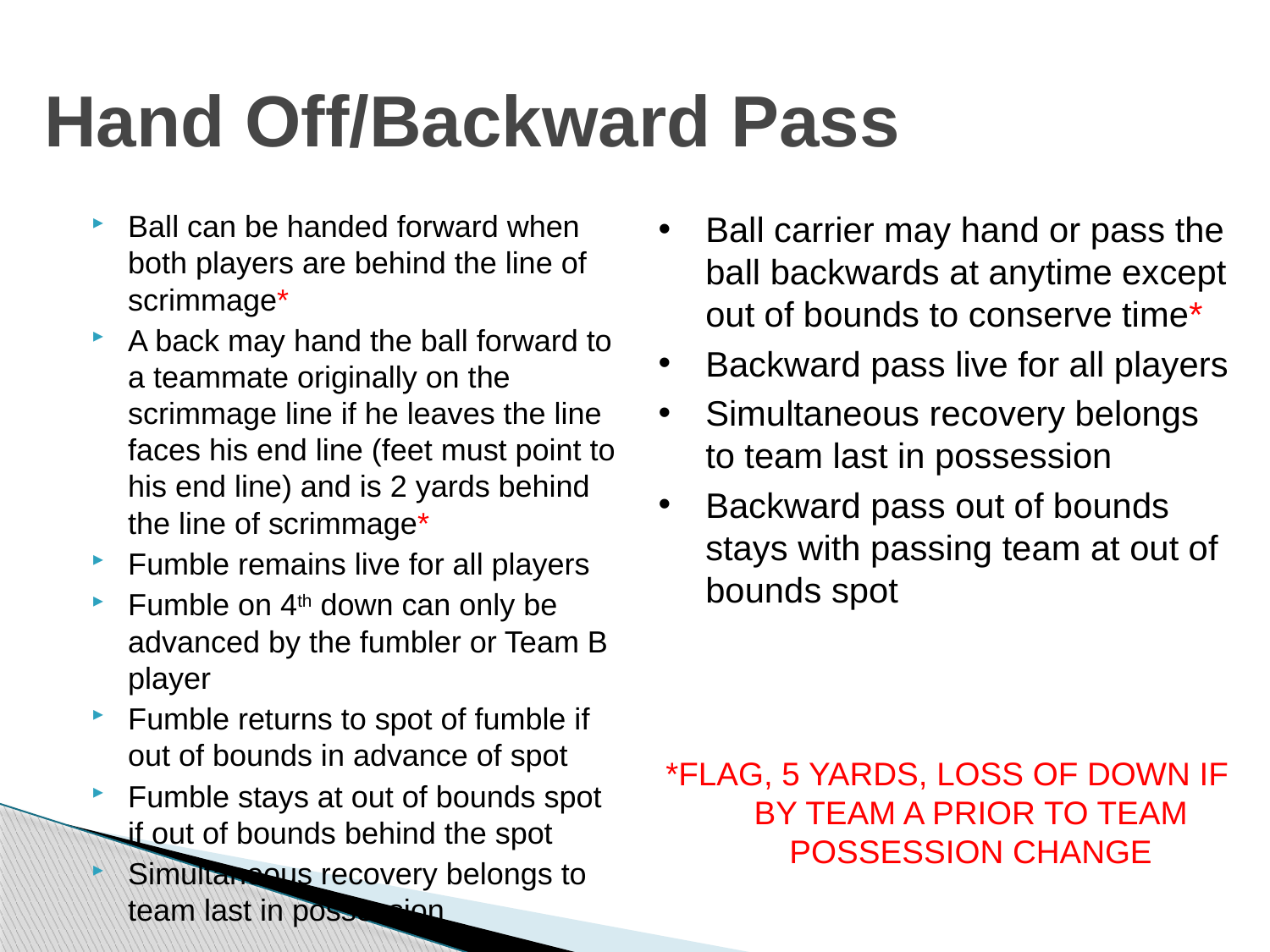

# Hand Off/Backward Pass
Ball can be handed forward when both players are behind the line of scrimmage*
A back may hand the ball forward to a teammate originally on the scrimmage line if he leaves the line faces his end line (feet must point to his end line) and is 2 yards behind the line of scrimmage*
Fumble remains live for all players
Fumble on 4th down can only be advanced by the fumbler or Team B player
Fumble returns to spot of fumble if out of bounds in advance of spot
Fumble stays at out of bounds spot if out of bounds behind the spot
Simultaneous recovery belongs to team last in possession

Ball carrier may hand or pass the ball backwards at anytime except out of bounds to conserve time*
Backward pass live for all players
Simultaneous recovery belongs to team last in possession
Backward pass out of bounds stays with passing team at out of bounds spot

*FLAG, 5 YARDS, LOSS OF DOWN IF BY TEAM A PRIOR TO TEAM POSSESSION CHANGE